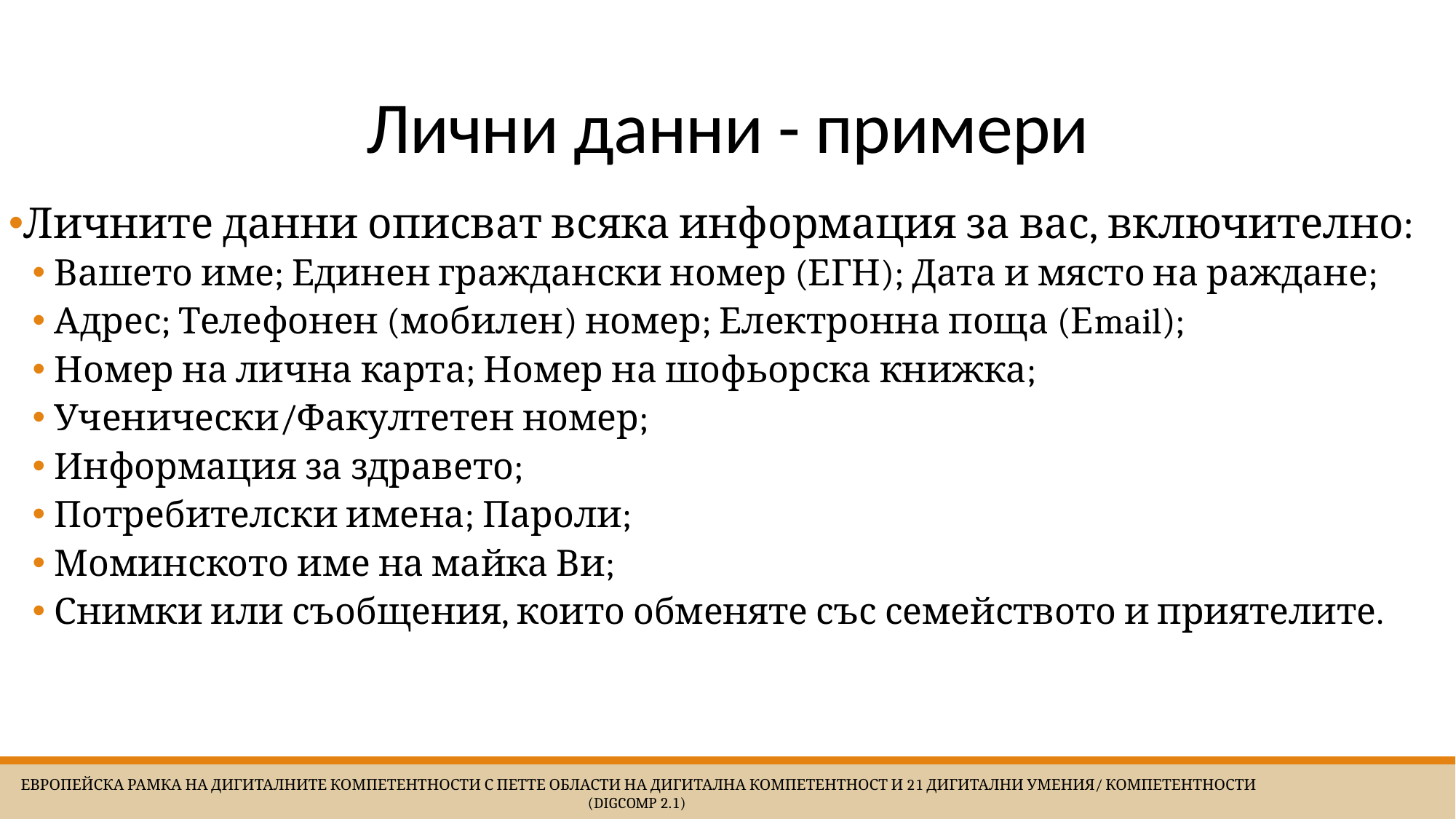

# Лични данни - примери
Личните данни описват всяка информация за вас, включително:
Вашето име; Единен граждански номер (ЕГН); Дата и място на раждане;
Адрес; Телефонен (мобилен) номер; Електронна поща (Еmail);
Номер на лична карта; Номер на шофьорска книжка;
Ученически/Факултетен номер;
Информация за здравето;
Потребителски имена; Пароли;
Моминското име на майка Ви;
Снимки или съобщения, които обменяте със семейството и приятелите.
 Европейска Рамка на дигиталните компетентности с петте области на дигитална компетентност и 21 дигитални умения/ компетентности (DigComp 2.1)